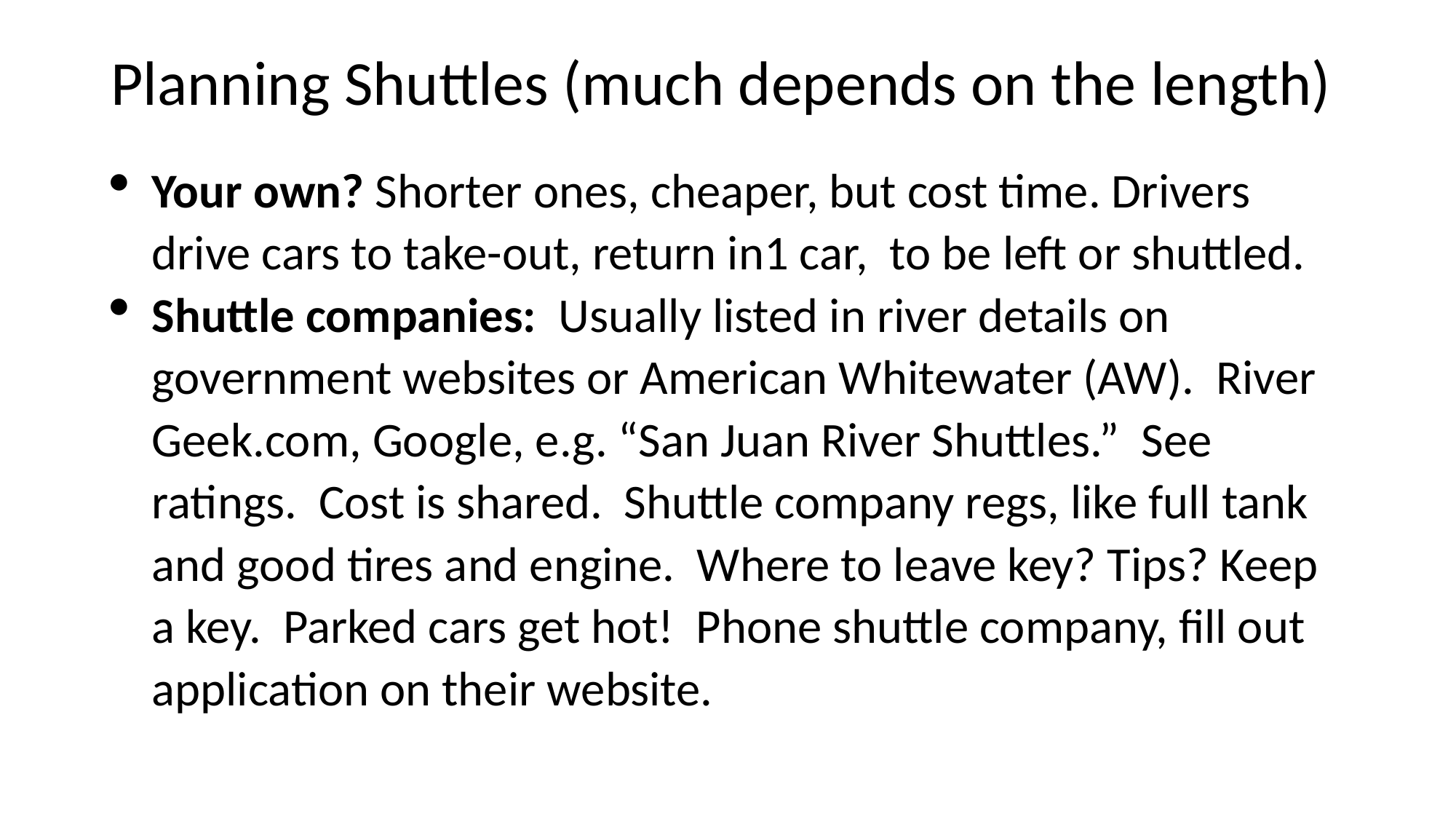

# Planning Shuttles (much depends on the length)
Your own? Shorter ones, cheaper, but cost time. Drivers drive cars to take-out, return in1 car,  to be left or shuttled.
Shuttle companies:  Usually listed in river details on government websites or American Whitewater (AW).  River Geek.com, Google, e.g. “San Juan River Shuttles.”  See ratings.  Cost is shared.  Shuttle company regs, like full tank and good tires and engine.  Where to leave key? Tips? Keep a key.  Parked cars get hot!  Phone shuttle company, fill out application on their website.